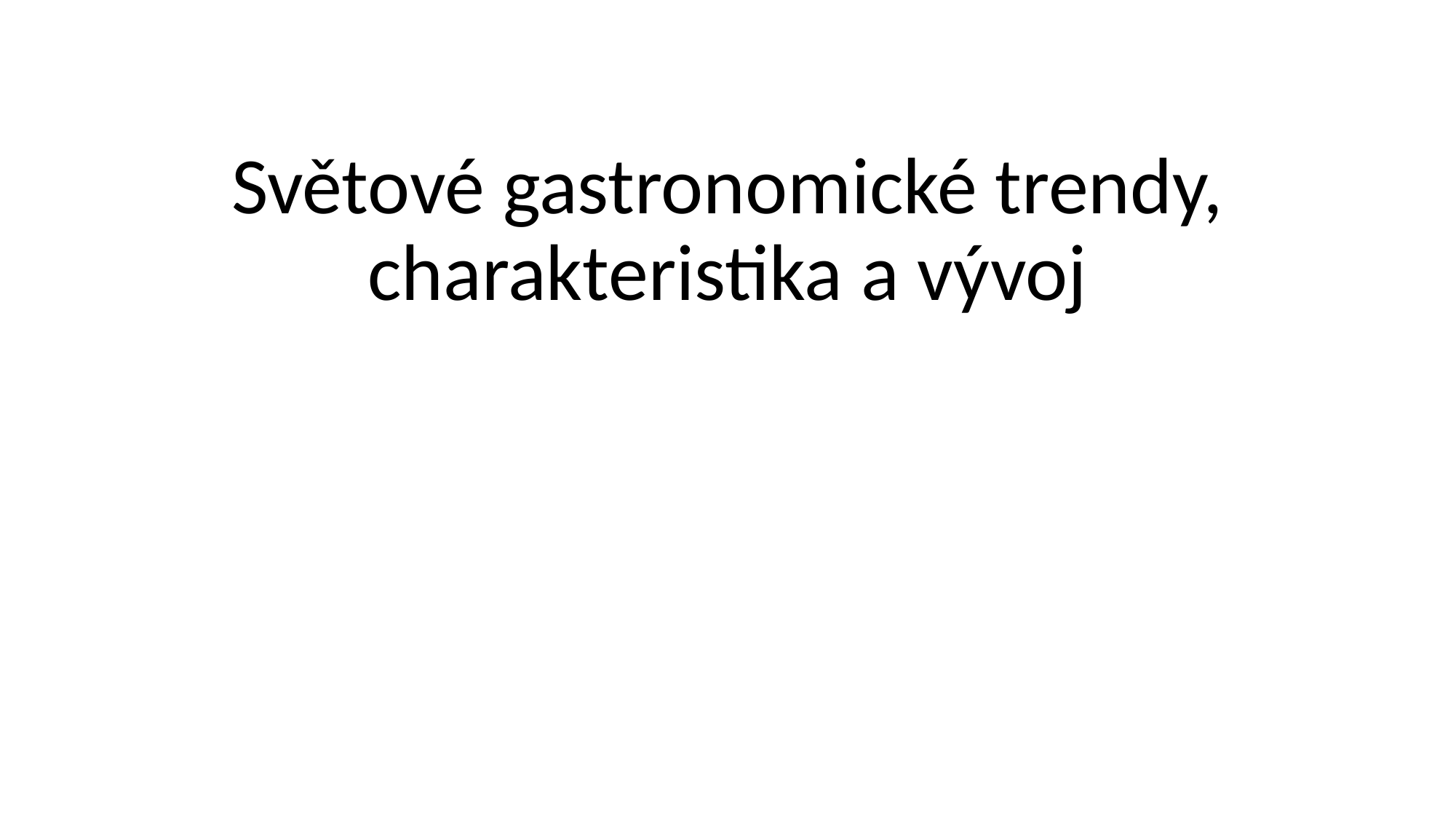

# Světové gastronomické trendy, charakteristika a vývoj